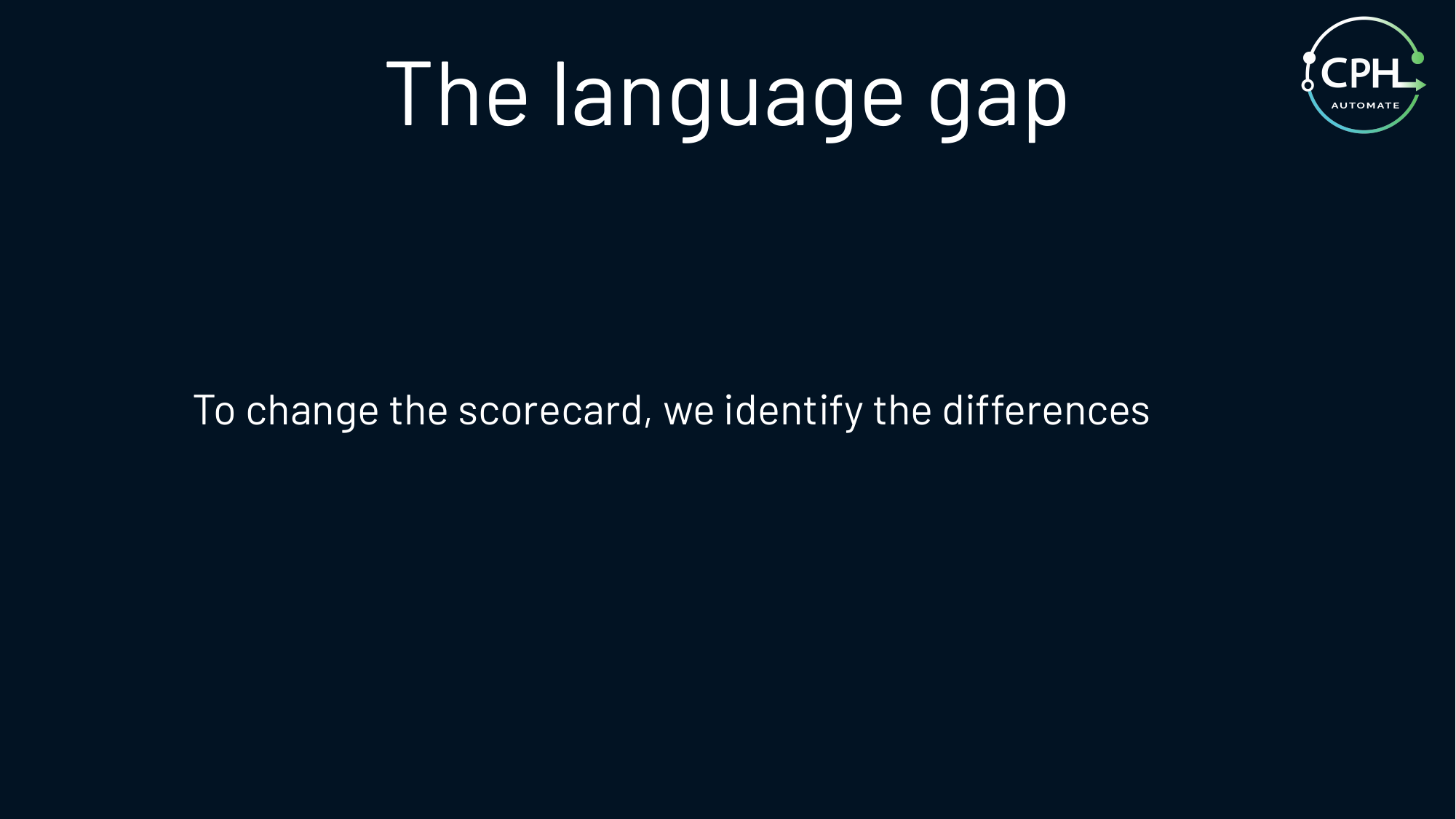

The language gap
To change the scorecard, we identify the differences